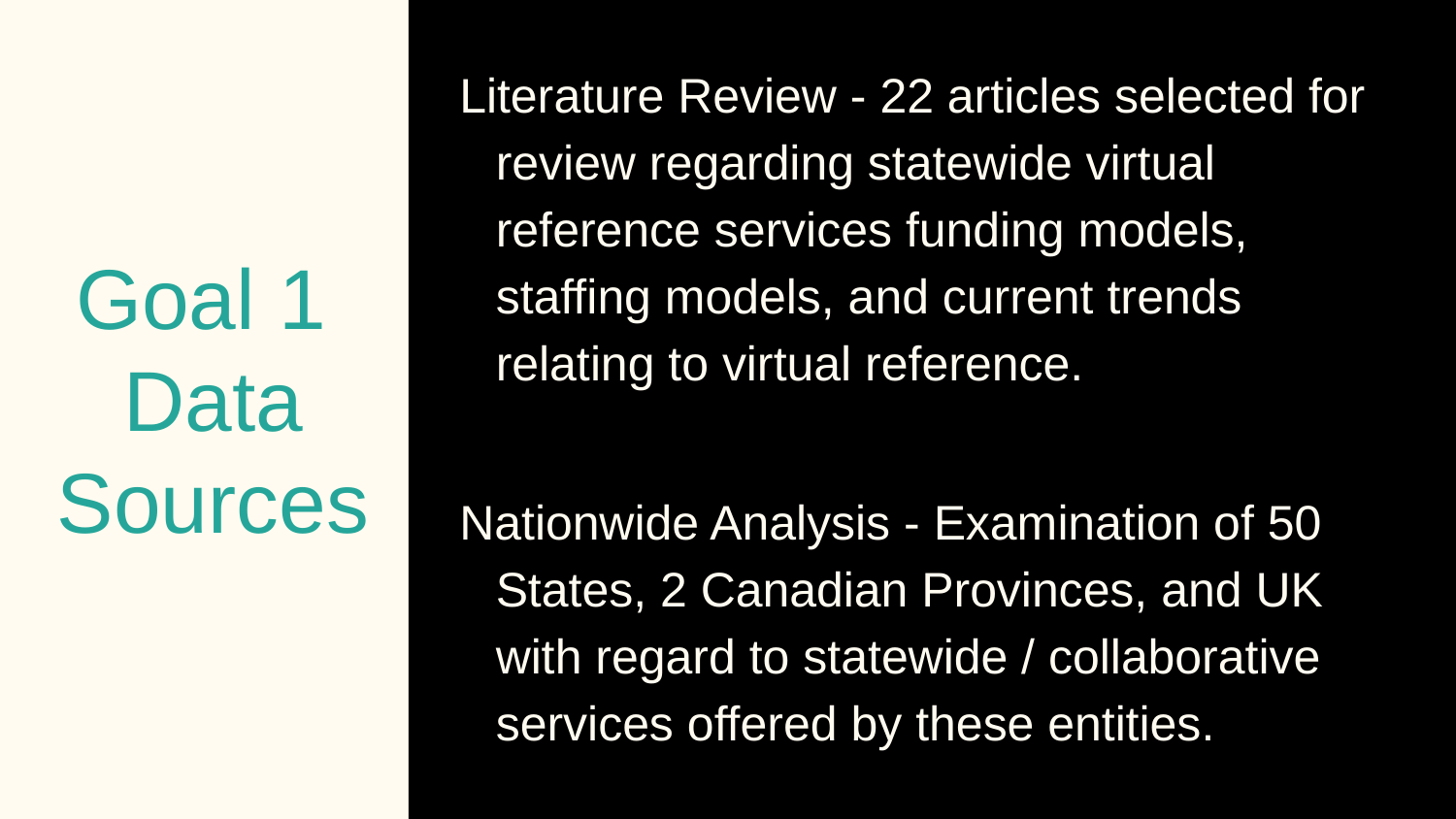

Literature Review - 22 articles selected for review regarding statewide virtual reference services funding models, staffing models, and current trends relating to virtual reference.

Nationwide Analysis - Examination of 50 States, 2 Canadian Provinces, and UK with regard to statewide / collaborative services offered by these entities.
Goal 1
Data Sources